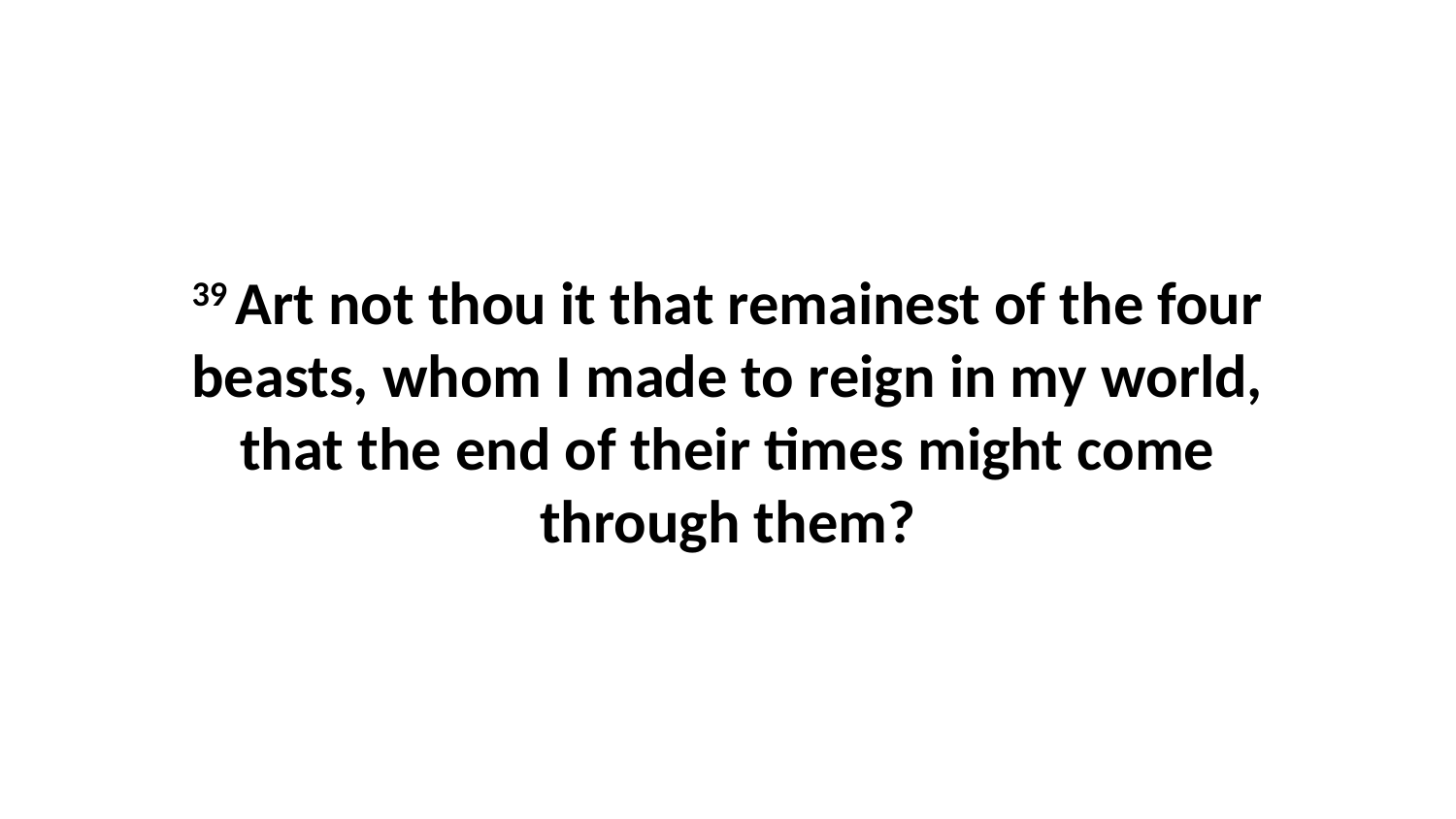

39 Art not thou it that remainest of the four beasts, whom I made to reign in my world, that the end of their times might come through them?